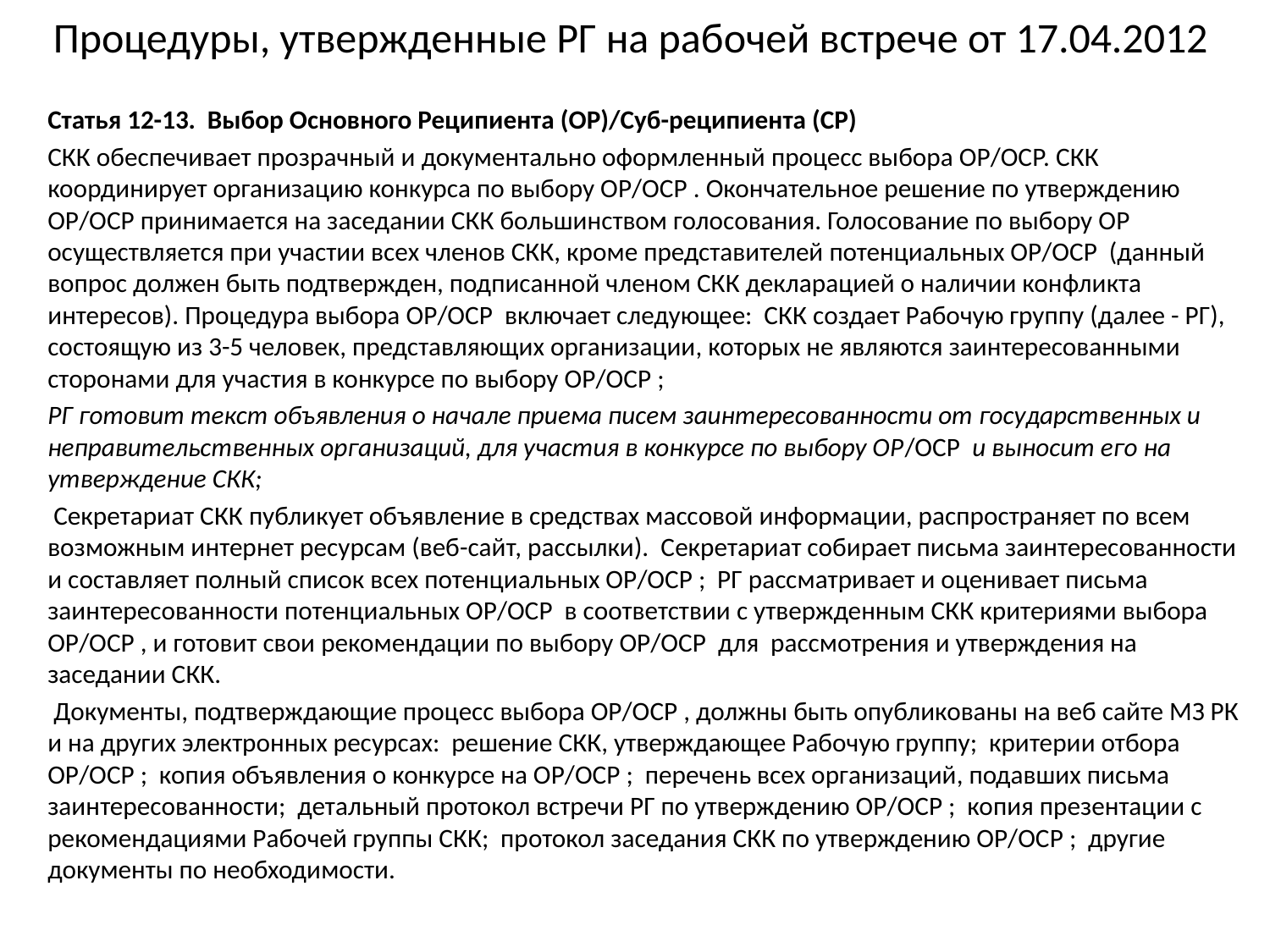

# Процедуры, утвержденные РГ на рабочей встрече от 17.04.2012
Статья 12-13.  Выбор Основного Реципиента (ОР)/Суб-реципиента (СР)
СКК обеспечивает прозрачный и документально оформленный процесс выбора ОР/ОСР. СКК координирует организацию конкурса по выбору ОР/ОСР . Окончательное решение по утверждению ОР/ОСР принимается на заседании СКК большинством голосования. Голосование по выбору ОР осуществляется при участии всех членов СКК, кроме представителей потенциальных ОР/ОСР  (данный вопрос должен быть подтвержден, подписанной членом СКК декларацией о наличии конфликта интересов). Процедура выбора ОР/ОСР  включает следующее:  СКК создает Рабочую группу (далее - РГ), состоящую из 3-5 человек, представляющих организации, которых не являются заинтересованными сторонами для участия в конкурсе по выбору ОР/ОСР ;
РГ готовит текст объявления о начале приема писем заинтересованности от государственных и неправительственных организаций, для участия в конкурсе по выбору ОР/ОСР  и выносит его на утверждение СКК;
 Секретариат СКК публикует объявление в средствах массовой информации, распространяет по всем возможным интернет ресурсам (веб-сайт, рассылки).  Секретариат собирает письма заинтересованности и составляет полный список всех потенциальных ОР/ОСР ;  РГ рассматривает и оценивает письма заинтересованности потенциальных ОР/ОСР  в соответствии с утвержденным СКК критериями выбора ОР/ОСР , и готовит свои рекомендации по выбору ОР/ОСР  для  рассмотрения и утверждения на заседании СКК.
 Документы, подтверждающие процесс выбора ОР/ОСР , должны быть опубликованы на веб сайте МЗ РК и на других электронных ресурсах:  решение СКК, утверждающее Рабочую группу;  критерии отбора ОР/ОСР ;  копия объявления о конкурсе на ОР/ОСР ;  перечень всех организаций, подавших письма заинтересованности;  детальный протокол встречи РГ по утверждению ОР/ОСР ;  копия презентации с рекомендациями Рабочей группы СКК;  протокол заседания СКК по утверждению ОР/ОСР ;  другие документы по необходимости.